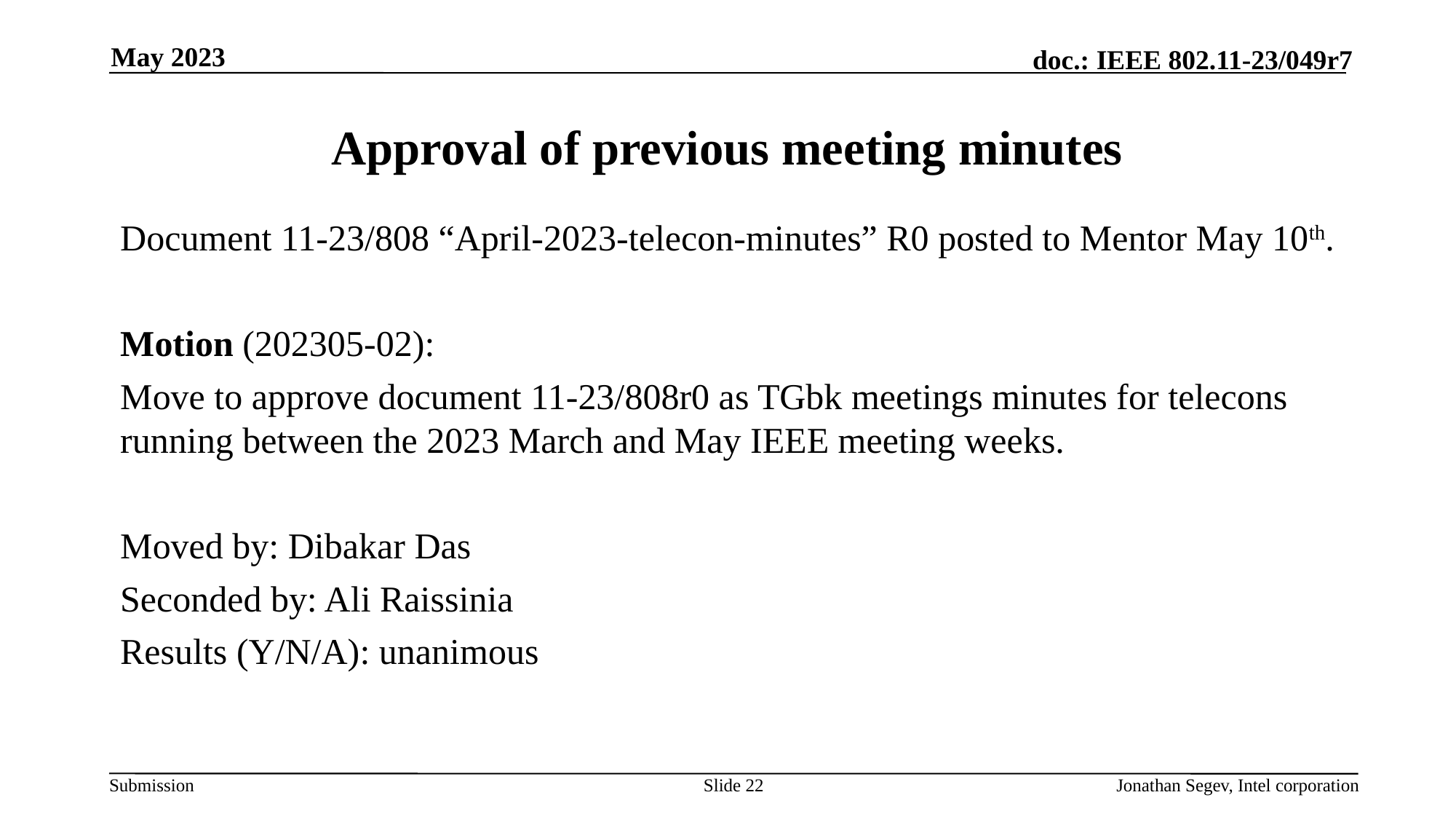

May 2023
# Approval of previous meeting minutes
Document 11-23/808 “April-2023-telecon-minutes” R0 posted to Mentor May 10th.

Motion (202305-02):
Move to approve document 11-23/808r0 as TGbk meetings minutes for telecons running between the 2023 March and May IEEE meeting weeks.

Moved by: Dibakar Das
Seconded by: Ali Raissinia
Results (Y/N/A): unanimous
Slide 22
Jonathan Segev, Intel corporation